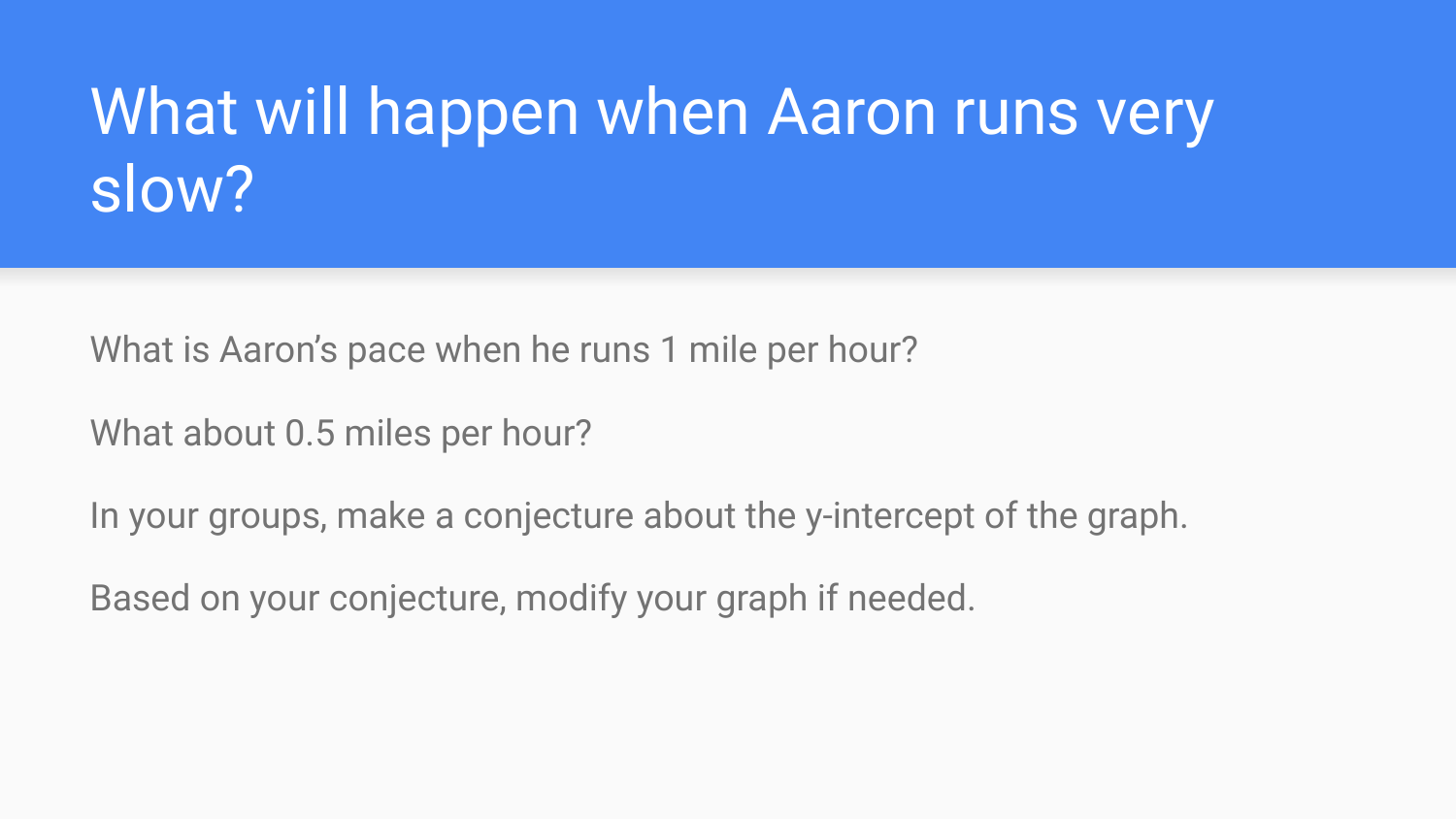

# What will happen when Aaron runs very slow?
What is Aaron’s pace when he runs 1 mile per hour?
What about 0.5 miles per hour?
In your groups, make a conjecture about the y-intercept of the graph.
Based on your conjecture, modify your graph if needed.